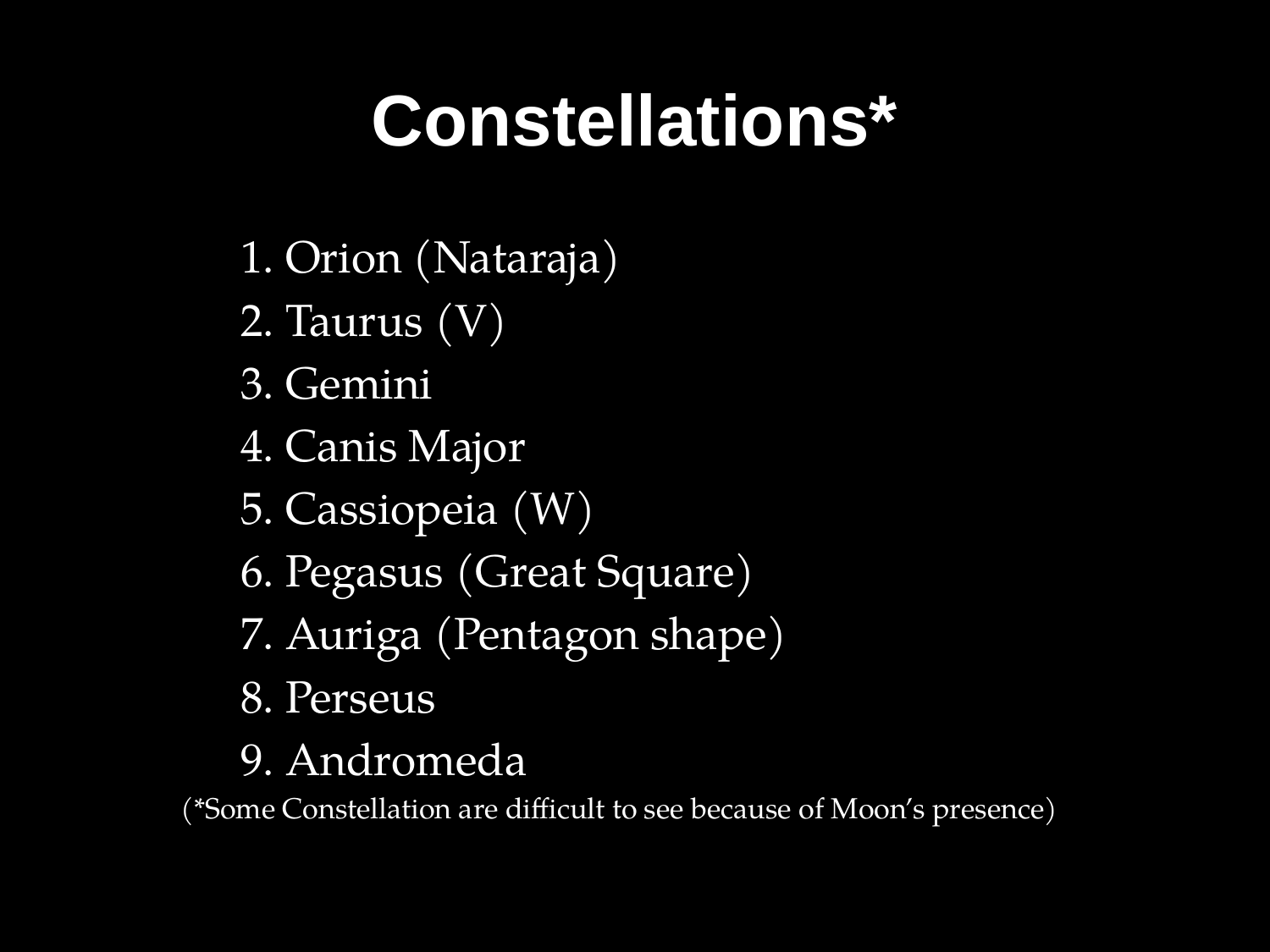

# Constellations*
             1. Orion (Nataraja)
             2. Taurus (V)
             3. Gemini
             4. Canis Major
             5. Cassiopeia (W)
             6. Pegasus (Great Square)
             7. Auriga (Pentagon shape)
             8. Perseus
             9. Andromeda
            (*Some Constellation are difficult to see because of Moon’s presence)